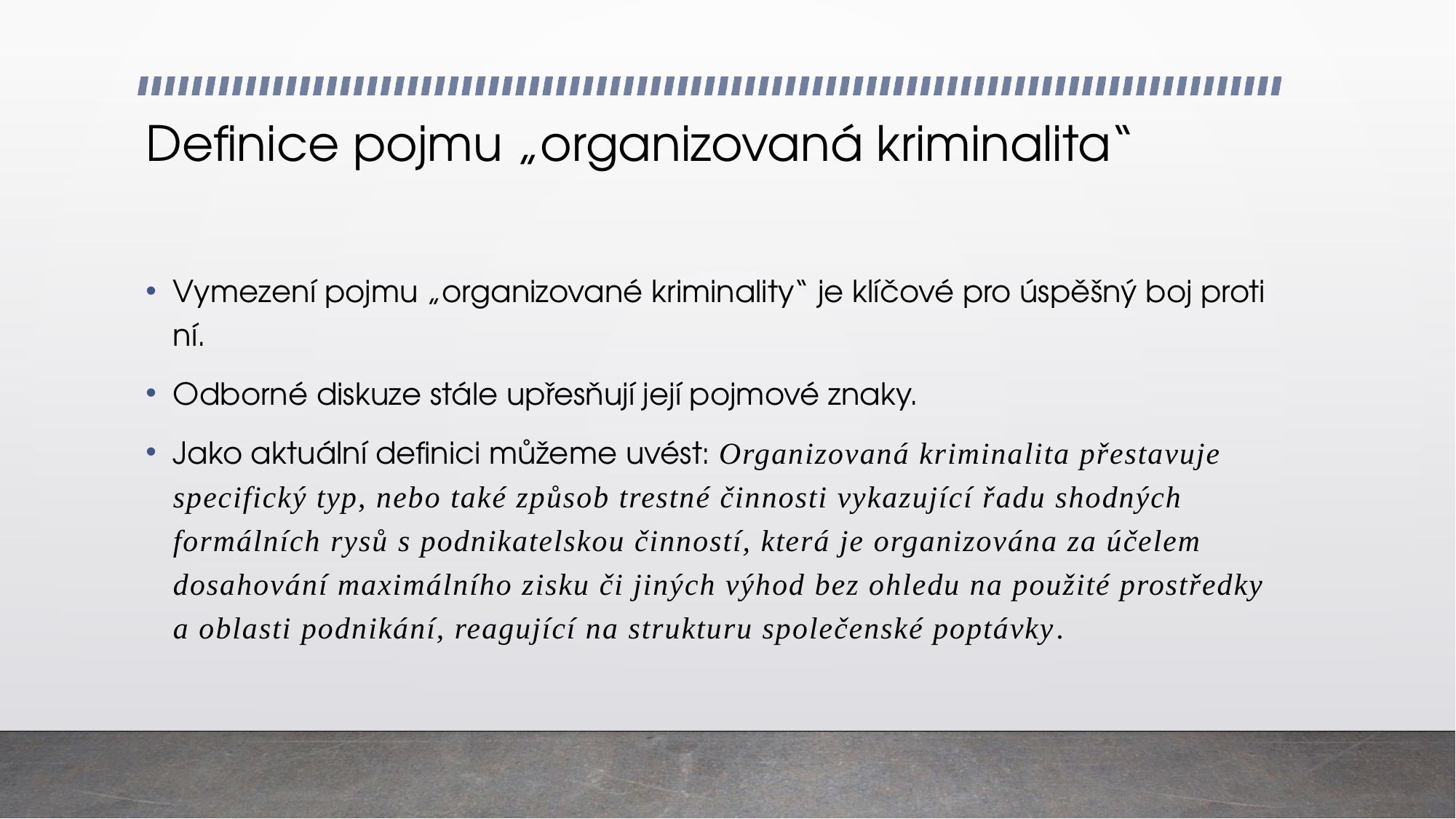

# Definice pojmu „organizovaná kriminalita“
Vymezení pojmu „organizované kriminality“ je klíčové pro úspěšný boj proti ní.
Odborné diskuze stále upřesňují její pojmové znaky.
Jako aktuální definici můžeme uvést: Organizovaná kriminalita přestavuje specifický typ, nebo také způsob trestné činnosti vykazující řadu shodných formálních rysů s podnikatelskou činností, která je organizována za účelem dosahování maximálního zisku či jiných výhod bez ohledu na použité prostředky a oblasti podnikání, reagující na strukturu společenské poptávky.